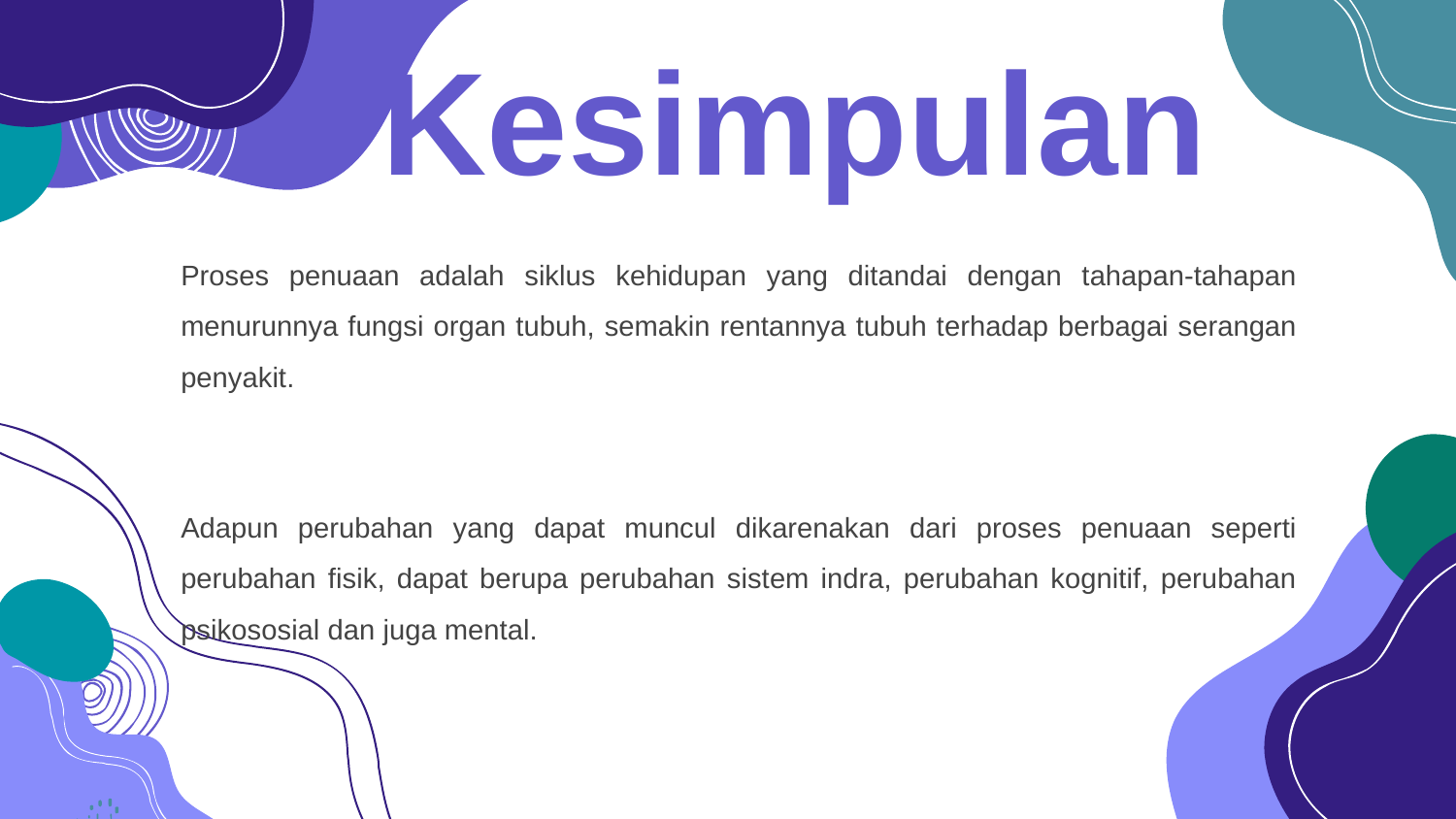

# Kesimpulan
Proses penuaan adalah siklus kehidupan yang ditandai dengan tahapan-tahapan menurunnya fungsi organ tubuh, semakin rentannya tubuh terhadap berbagai serangan penyakit.

Adapun perubahan yang dapat muncul dikarenakan dari proses penuaan seperti perubahan fisik, dapat berupa perubahan sistem indra, perubahan kognitif, perubahan psikososial dan juga mental.